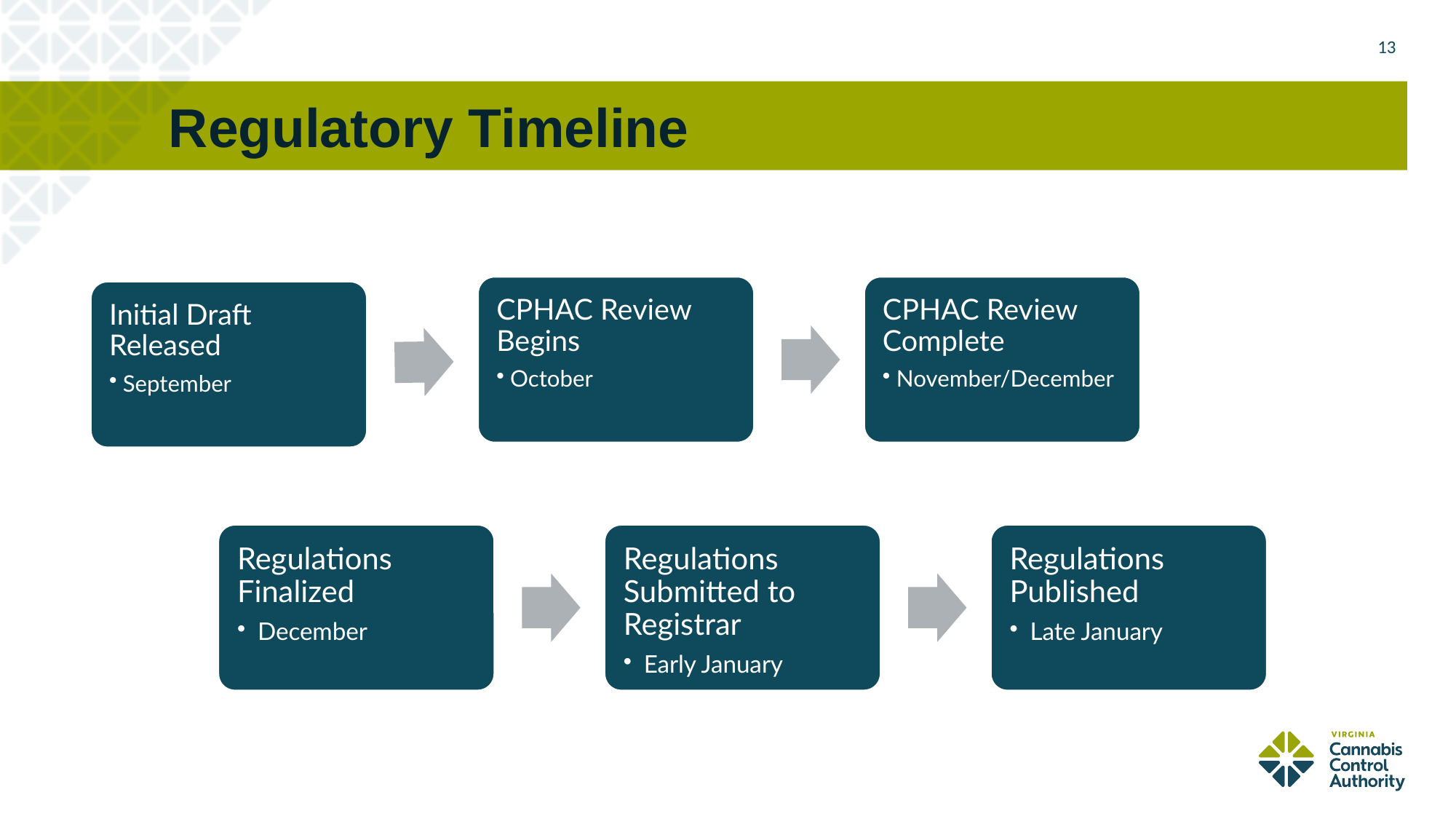

13
# Regulatory Timeline
Initial Draft Released
September

CPHAC Review Begins
October

CPHAC Review Complete
November/December
Regulations Finalized
December

Regulations Submitted to Registrar
Early January

Regulations Published
Late January